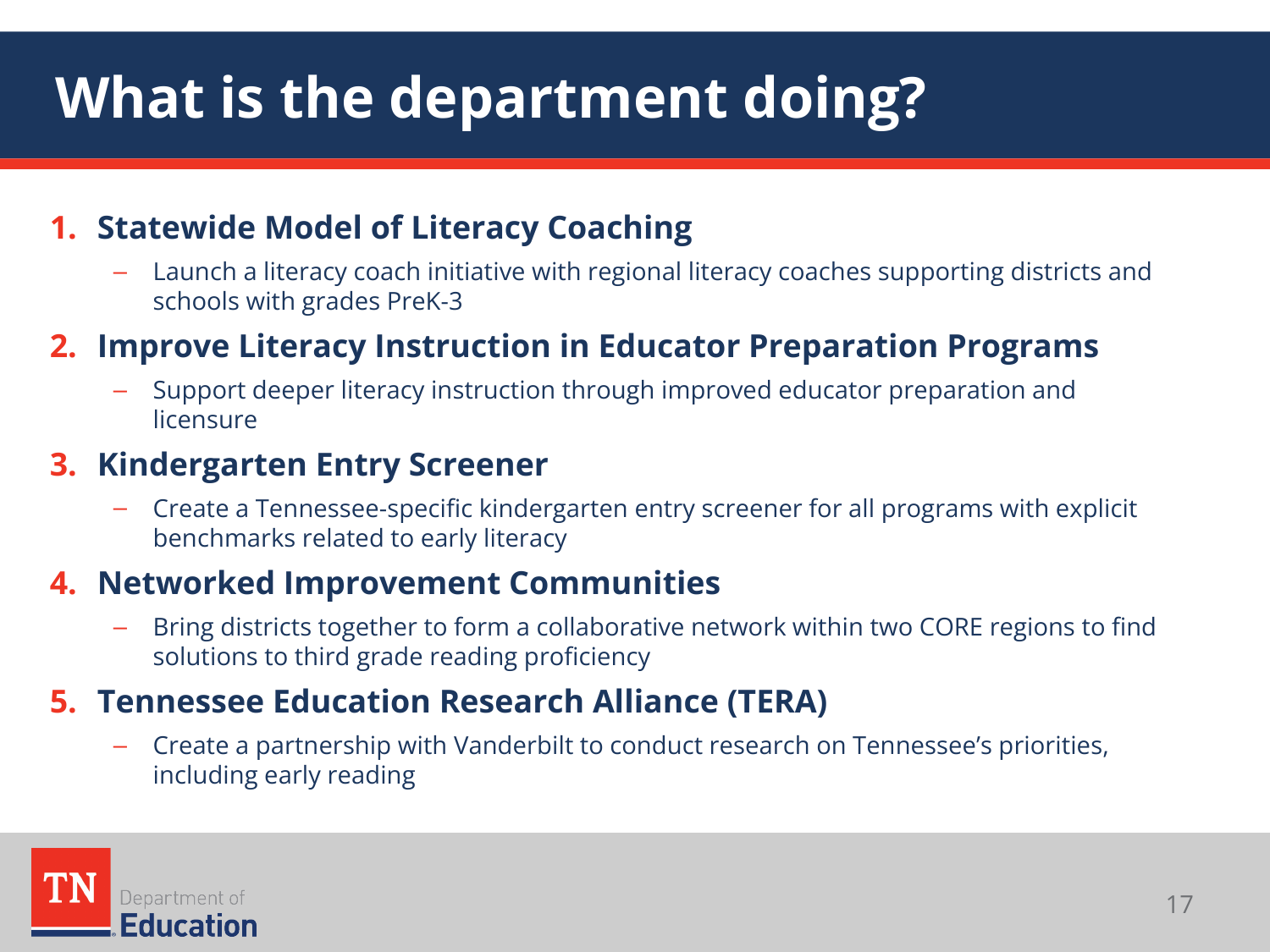

# What is the department doing?
Statewide Model of Literacy Coaching
Launch a literacy coach initiative with regional literacy coaches supporting districts and schools with grades PreK-3
Improve Literacy Instruction in Educator Preparation Programs
Support deeper literacy instruction through improved educator preparation and licensure
Kindergarten Entry Screener
Create a Tennessee-specific kindergarten entry screener for all programs with explicit benchmarks related to early literacy
Networked Improvement Communities
Bring districts together to form a collaborative network within two CORE regions to find solutions to third grade reading proficiency
Tennessee Education Research Alliance (TERA)
Create a partnership with Vanderbilt to conduct research on Tennessee’s priorities, including early reading
17